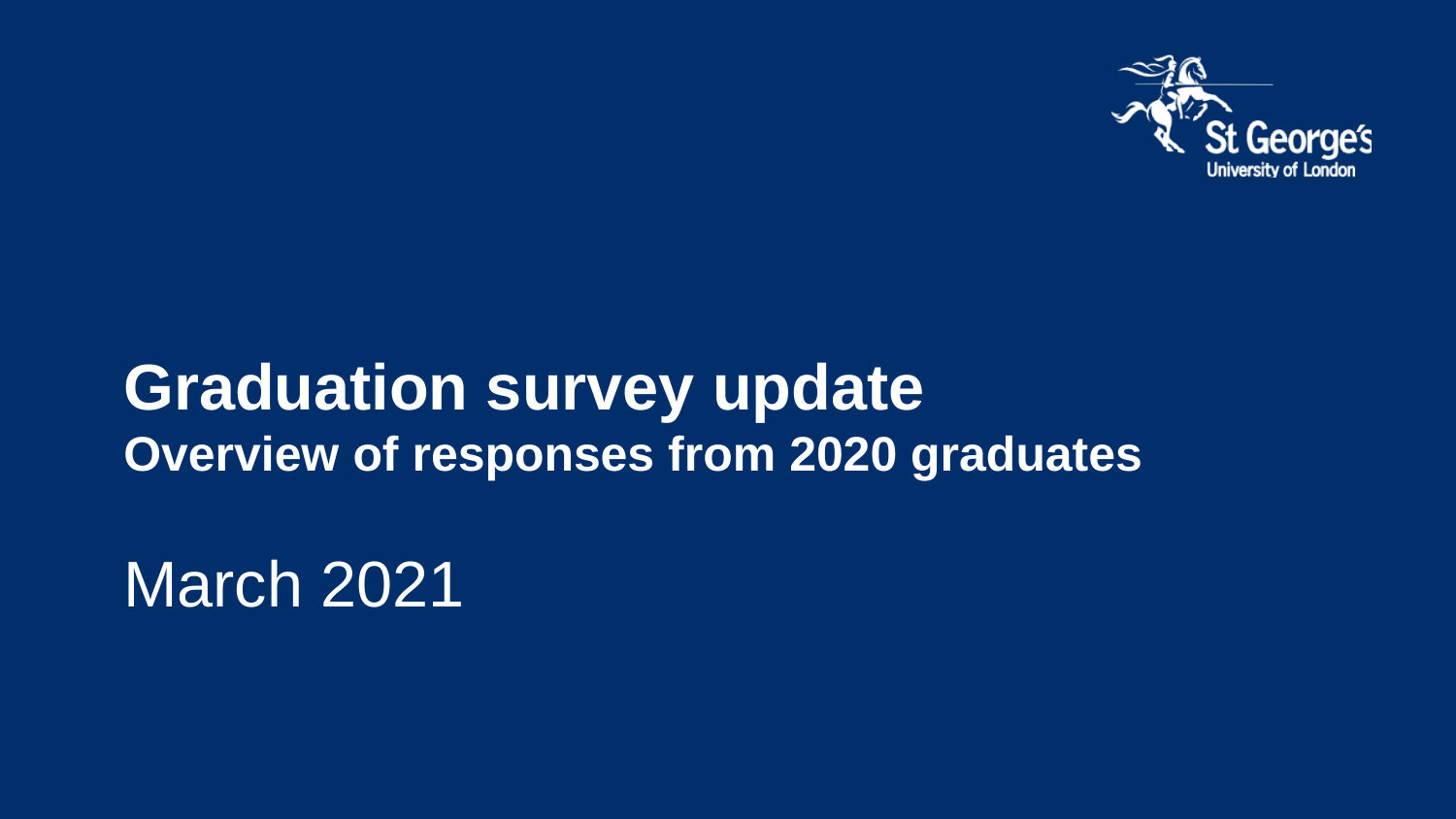

# Graduation survey update Overview of responses from 2020 graduates
March 2021